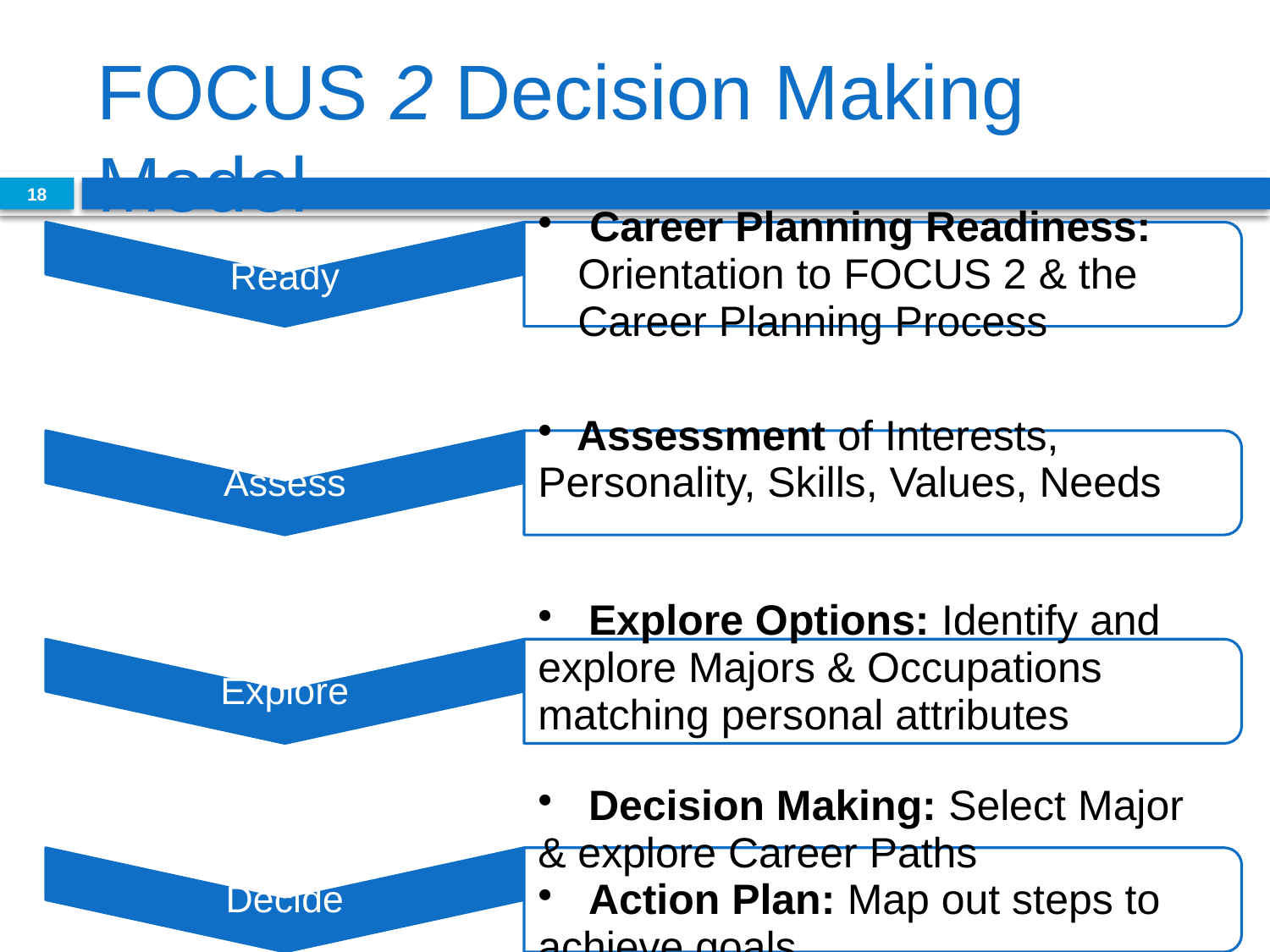

FOCUS 2 Decision Making Model
18
Ready
Assess
Explore
   Explore Options: Identify and explore Majors & Occupations matching personal attributes
Decide
   Decision Making: Select Major & explore Career Paths
  Assessment of Interests, Personality, Skills, Values, Needs